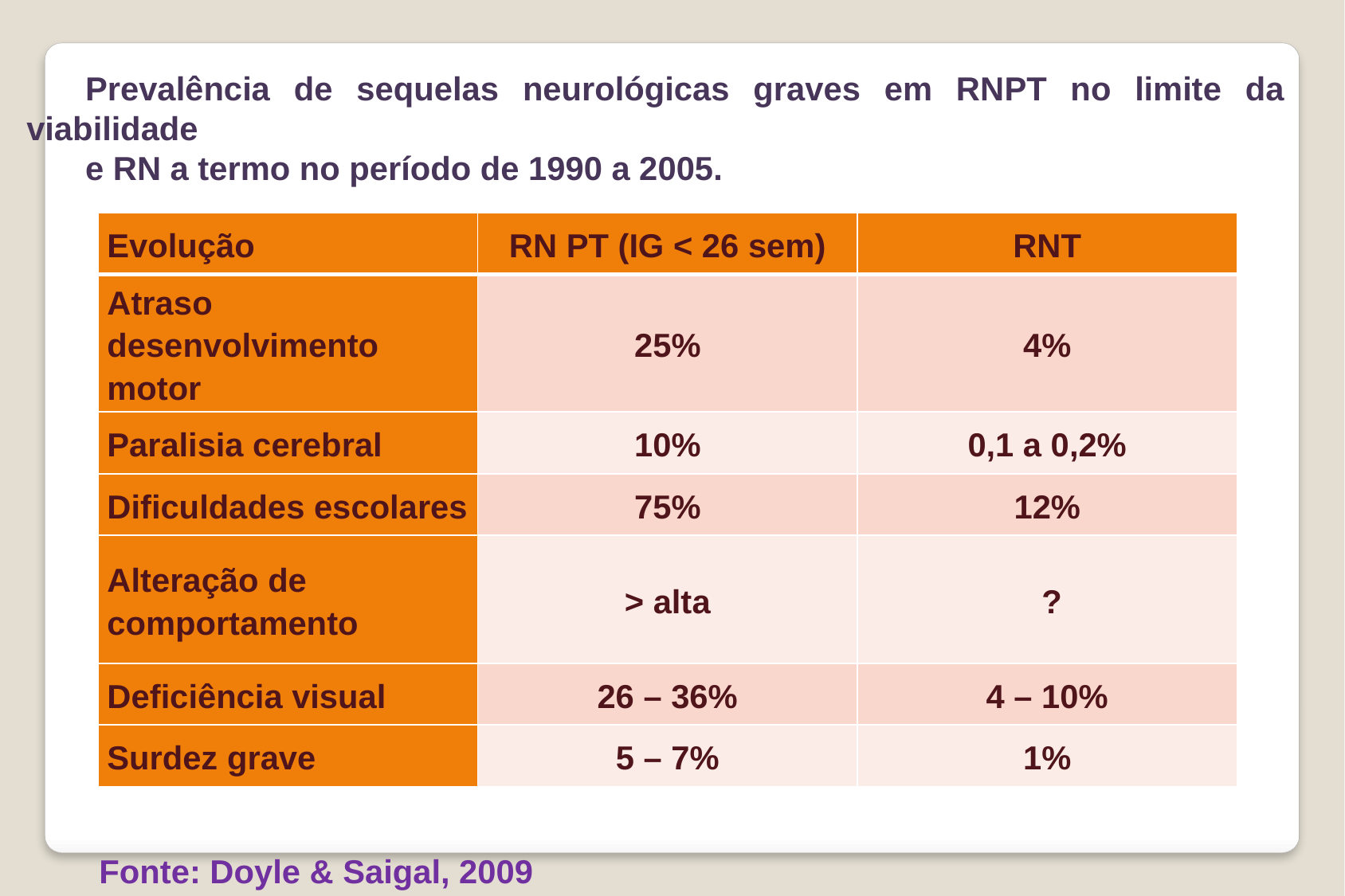

Prevalência de sequelas neurológicas graves em RNPT no limite da viabilidade
e RN a termo no período de 1990 a 2005.
| Evolução | RN PT (IG < 26 sem) | RNT |
| --- | --- | --- |
| Atraso desenvolvimento motor | 25% | 4% |
| Paralisia cerebral | 10% | 0,1 a 0,2% |
| Dificuldades escolares | 75% | 12% |
| Alteração de comportamento | > alta | ? |
| Deficiência visual | 26 – 36% | 4 – 10% |
| Surdez grave | 5 – 7% | 1% |
Fonte: Doyle & Saigal, 2009